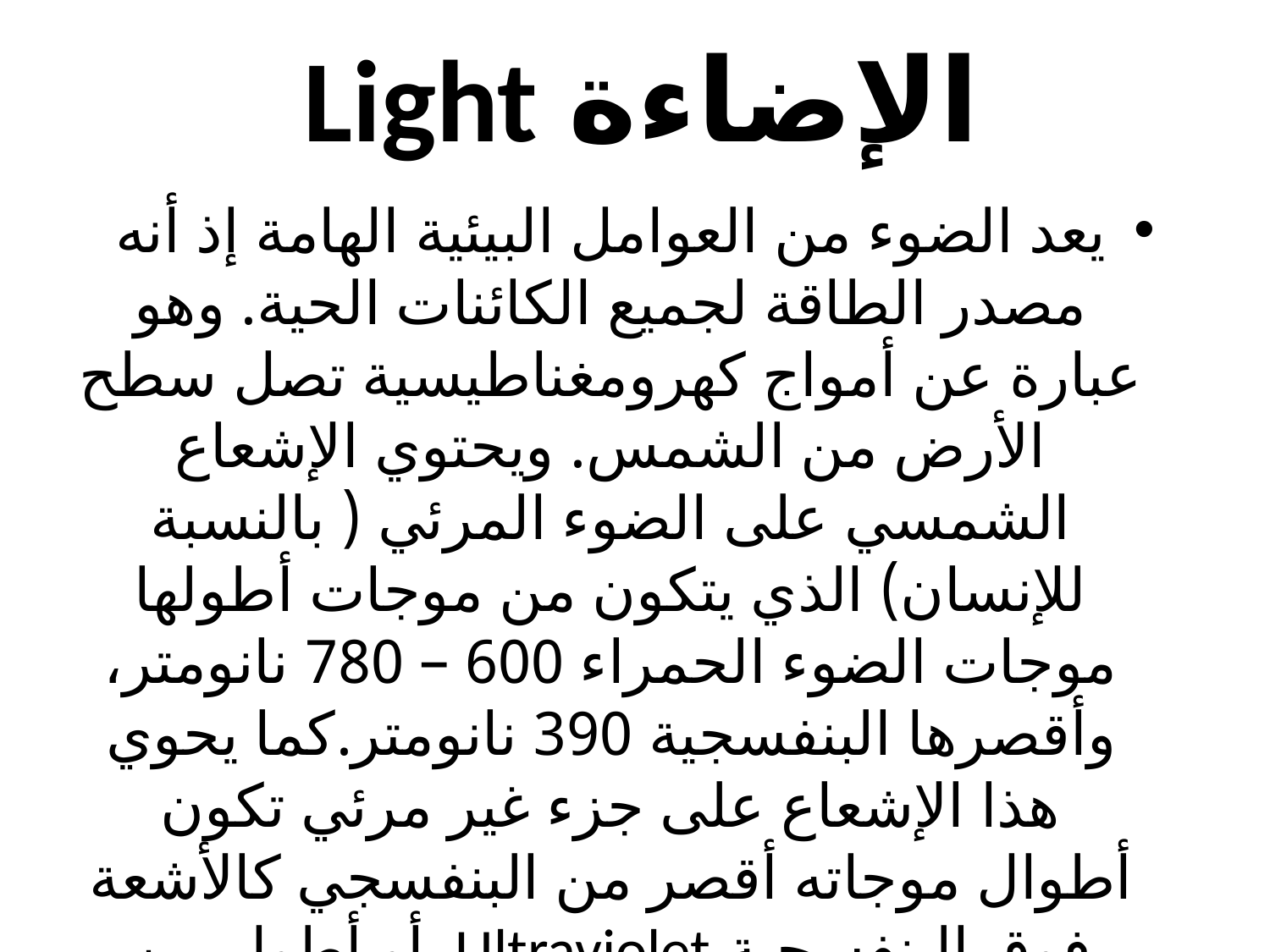

# الإضاءة Light
يعد الضوء من العوامل البيئية الهامة إذ أنه مصدر الطاقة لجميع الكائنات الحية. وهو عبارة عن أمواج كهرومغناطيسية تصل سطح الأرض من الشمس. ويحتوي الإشعاع الشمسي على الضوء المرئي ( بالنسبة للإنسان) الذي يتكون من موجات أطولها موجات الضوء الحمراء 600 – 780 نانومتر، وأقصرها البنفسجية 390 نانومتر.كما يحوي هذا الإشعاع على جزء غير مرئي تكون أطوال موجاته أقصر من البنفسجي كالأشعة فوق البنفسجية Ultraviolet  أو أطول من الأحمر كالأشعة تحت الحمراء Infrared